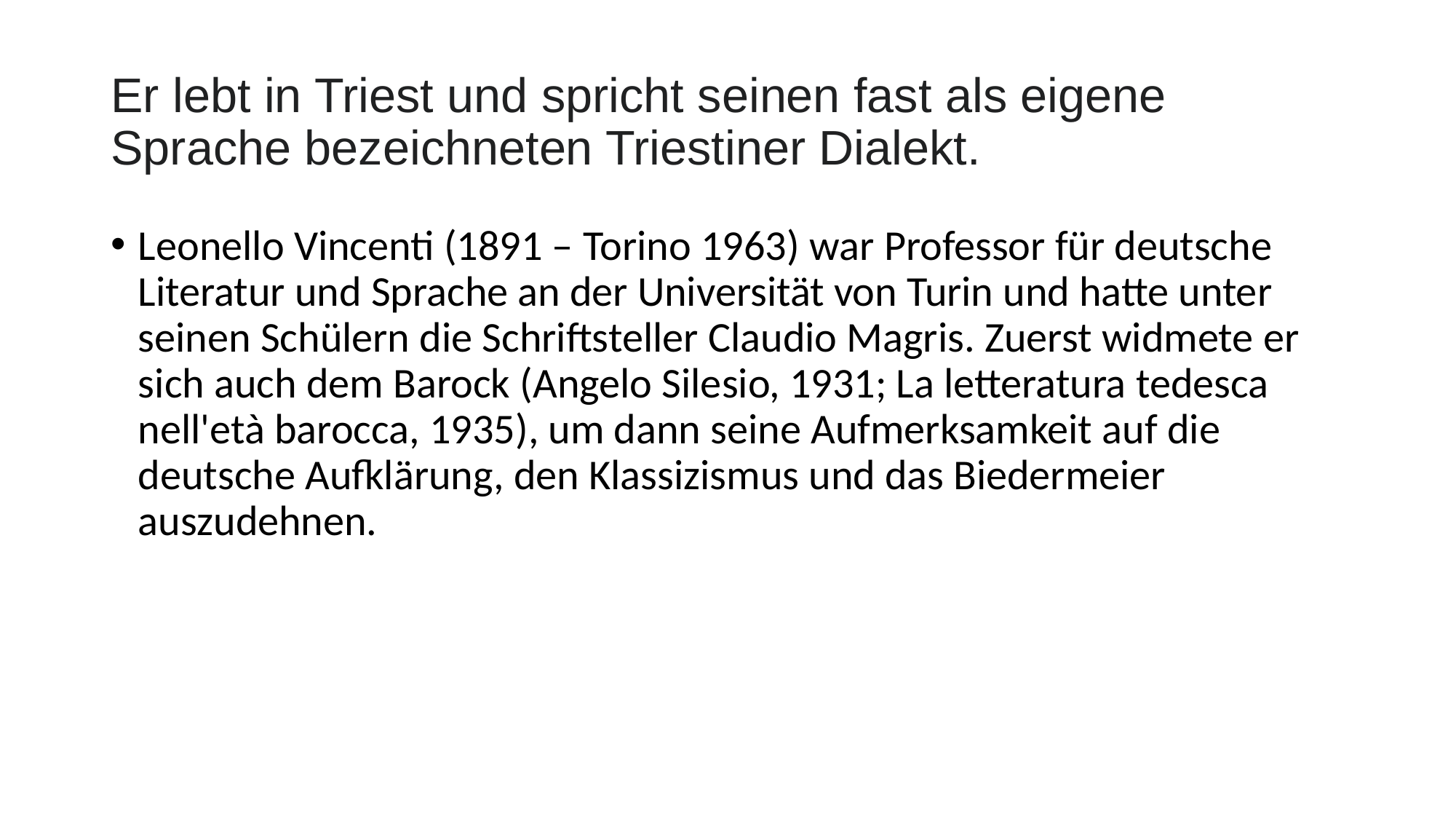

# Er lebt in Triest und spricht seinen fast als eigene Sprache bezeichneten Triestiner Dialekt.
Leonello Vincenti (1891 – Torino 1963) war Professor für deutsche Literatur und Sprache an der Universität von Turin und hatte unter seinen Schülern die Schriftsteller Claudio Magris. Zuerst widmete er sich auch dem Barock (Angelo Silesio, 1931; La letteratura tedesca nell'età barocca, 1935), um dann seine Aufmerksamkeit auf die deutsche Aufklärung, den Klassizismus und das Biedermeier auszudehnen.